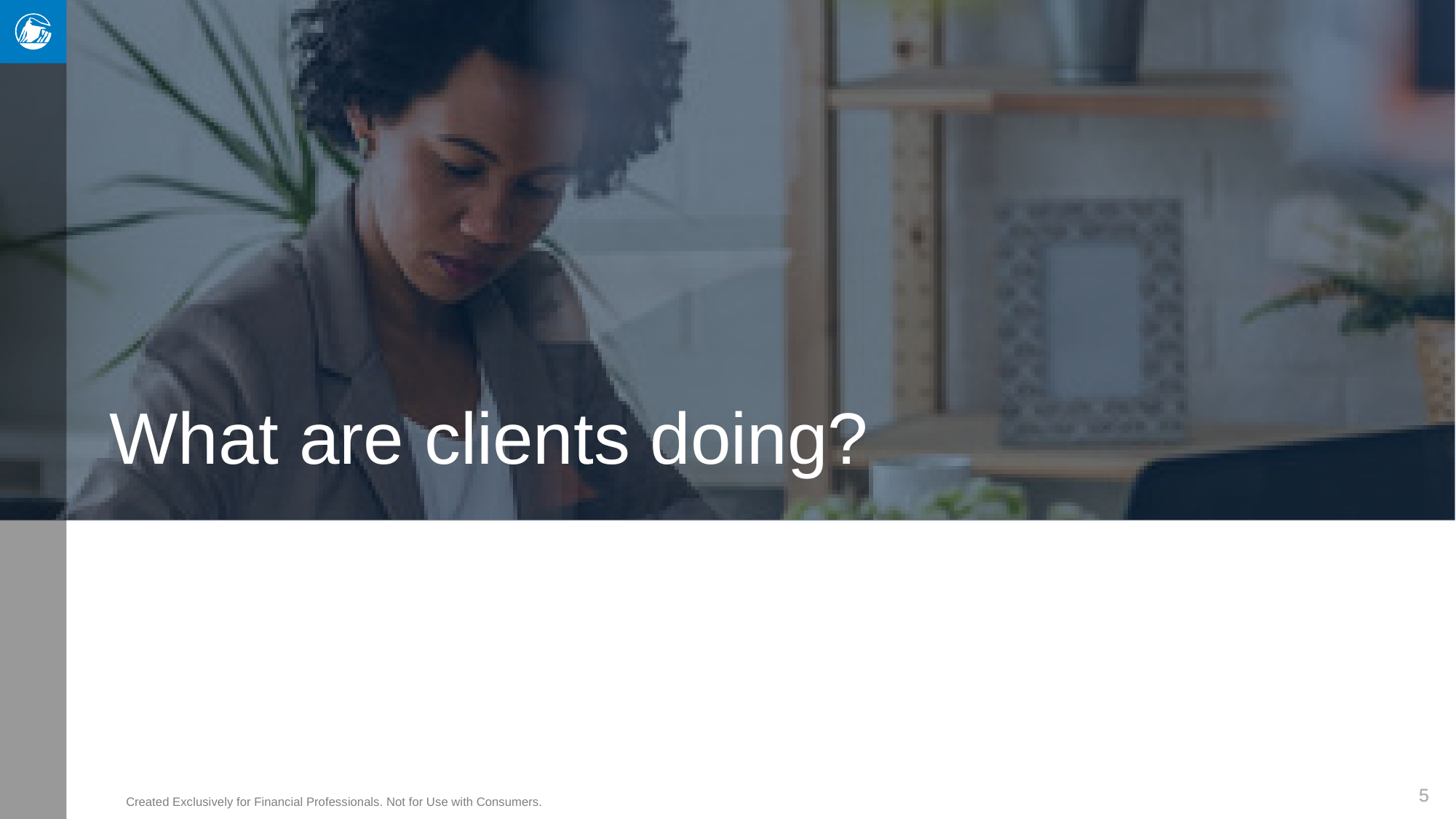

# What are clients doing?
5
Created Exclusively for Financial Professionals. Not for Use with Consumers.